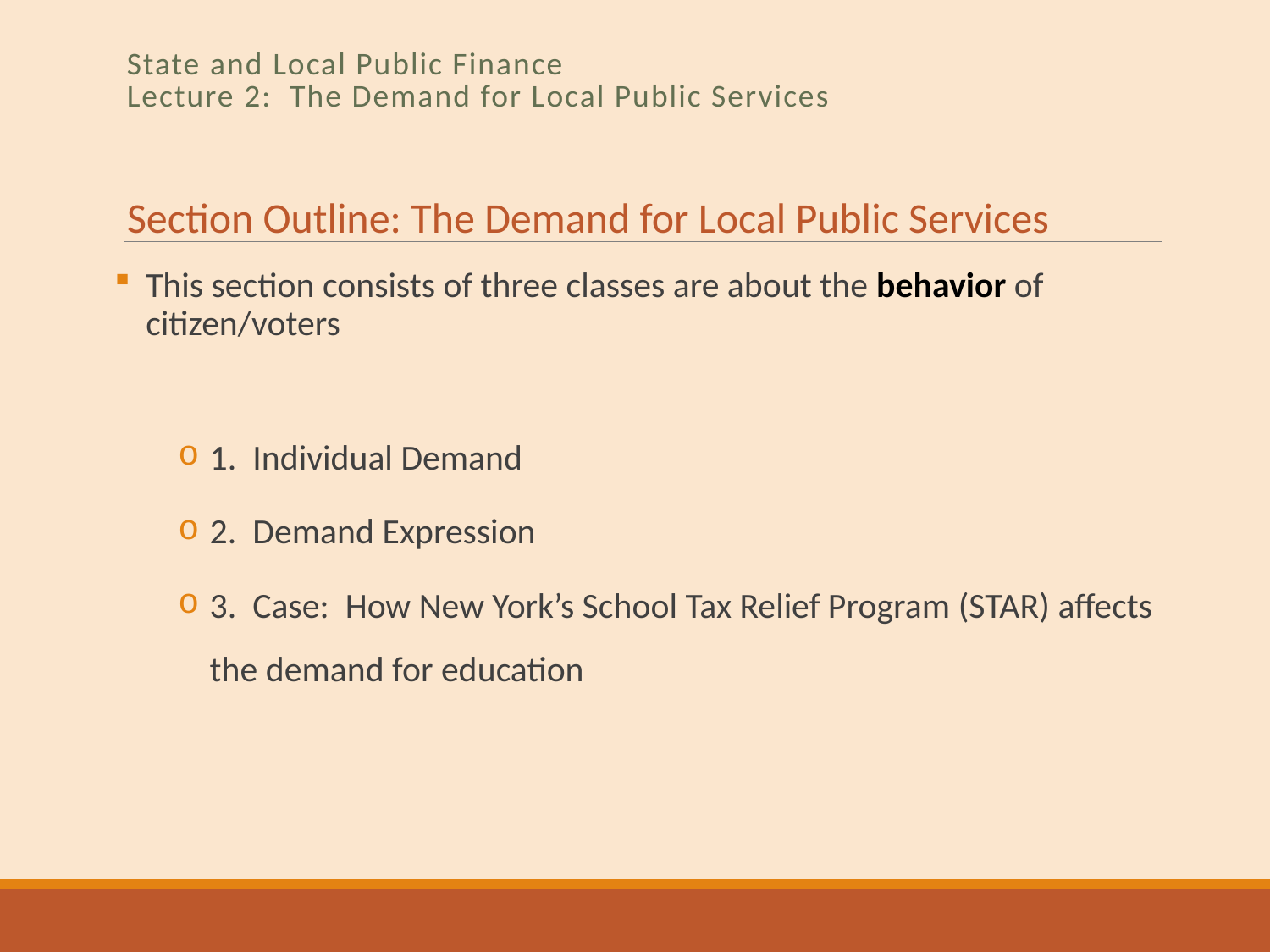

State and Local Public Finance
Lecture 2:  The Demand for Local Public Services
Section Outline: The Demand for Local Public Services
This section consists of three classes are about the behavior of citizen/voters

1.  Individual Demand
2.  Demand Expression
3.  Case:  How New York’s School Tax Relief Program (STAR) affects the demand for education